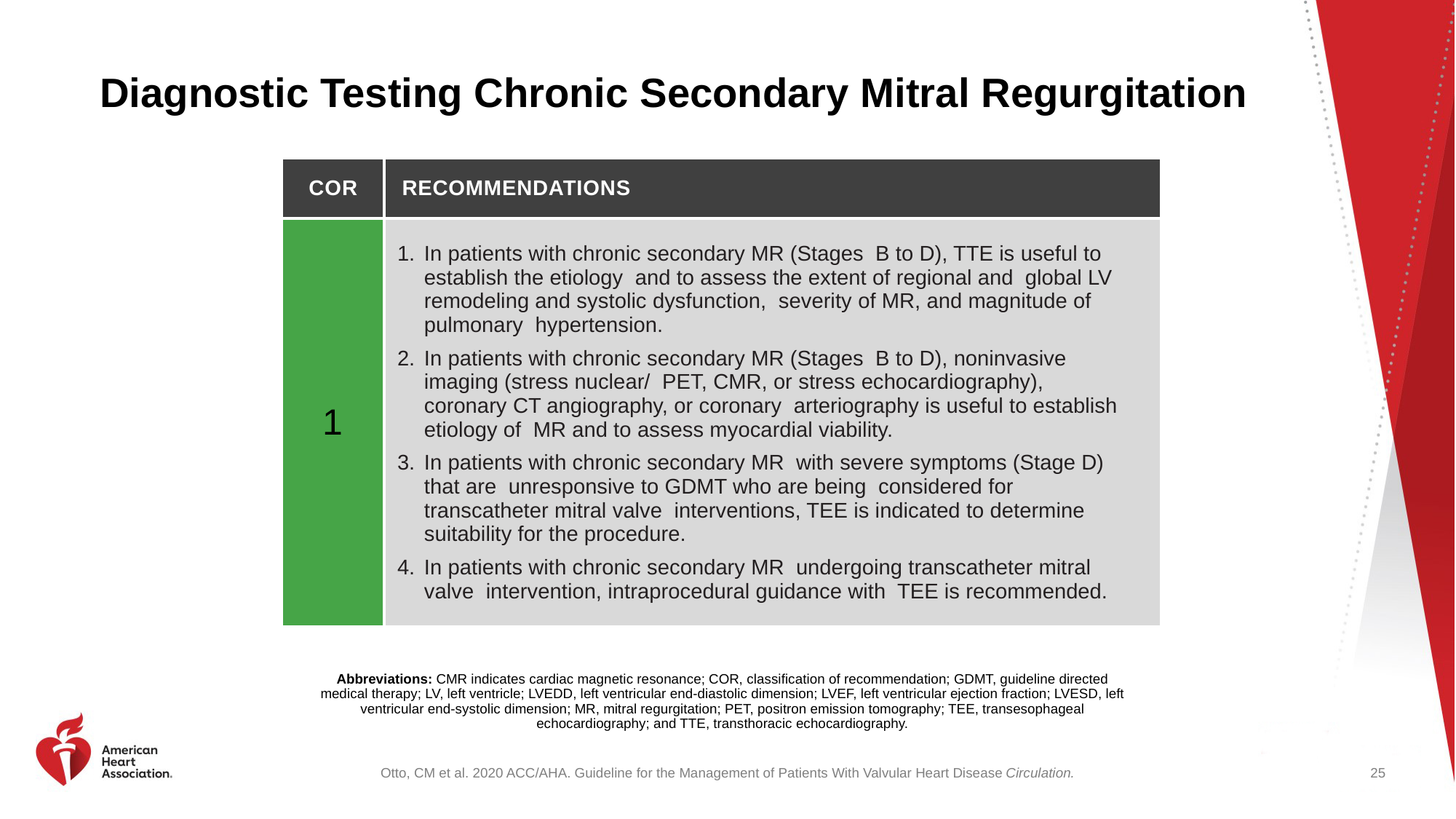

# Diagnostic Testing Chronic Secondary Mitral Regurgitation
| COR | RECOMMENDATIONS |
| --- | --- |
| 1 | In patients with chronic secondary MR (Stages B to D), TTE is useful to establish the etiology and to assess the extent of regional and global LV remodeling and systolic dysfunction, severity of MR, and magnitude of pulmonary hypertension. In patients with chronic secondary MR (Stages B to D), noninvasive imaging (stress nuclear/ PET, CMR, or stress echocardiography), coronary CT angiography, or coronary arteriography is useful to establish etiology of MR and to assess myocardial viability. In patients with chronic secondary MR with severe symptoms (Stage D) that are unresponsive to GDMT who are being considered for transcatheter mitral valve interventions, TEE is indicated to determine suitability for the procedure. In patients with chronic secondary MR undergoing transcatheter mitral valve intervention, intraprocedural guidance with TEE is recommended. |
Abbreviations: CMR indicates cardiac magnetic resonance; COR, classification of recommendation; GDMT, guideline directed medical therapy; LV, left ventricle; LVEDD, left ventricular end-diastolic dimension; LVEF, left ventricular ejection fraction; LVESD, left ventricular end-systolic dimension; MR, mitral regurgitation; PET, positron emission tomography; TEE, transesophageal echocardiography; and TTE, transthoracic echocardiography.
25